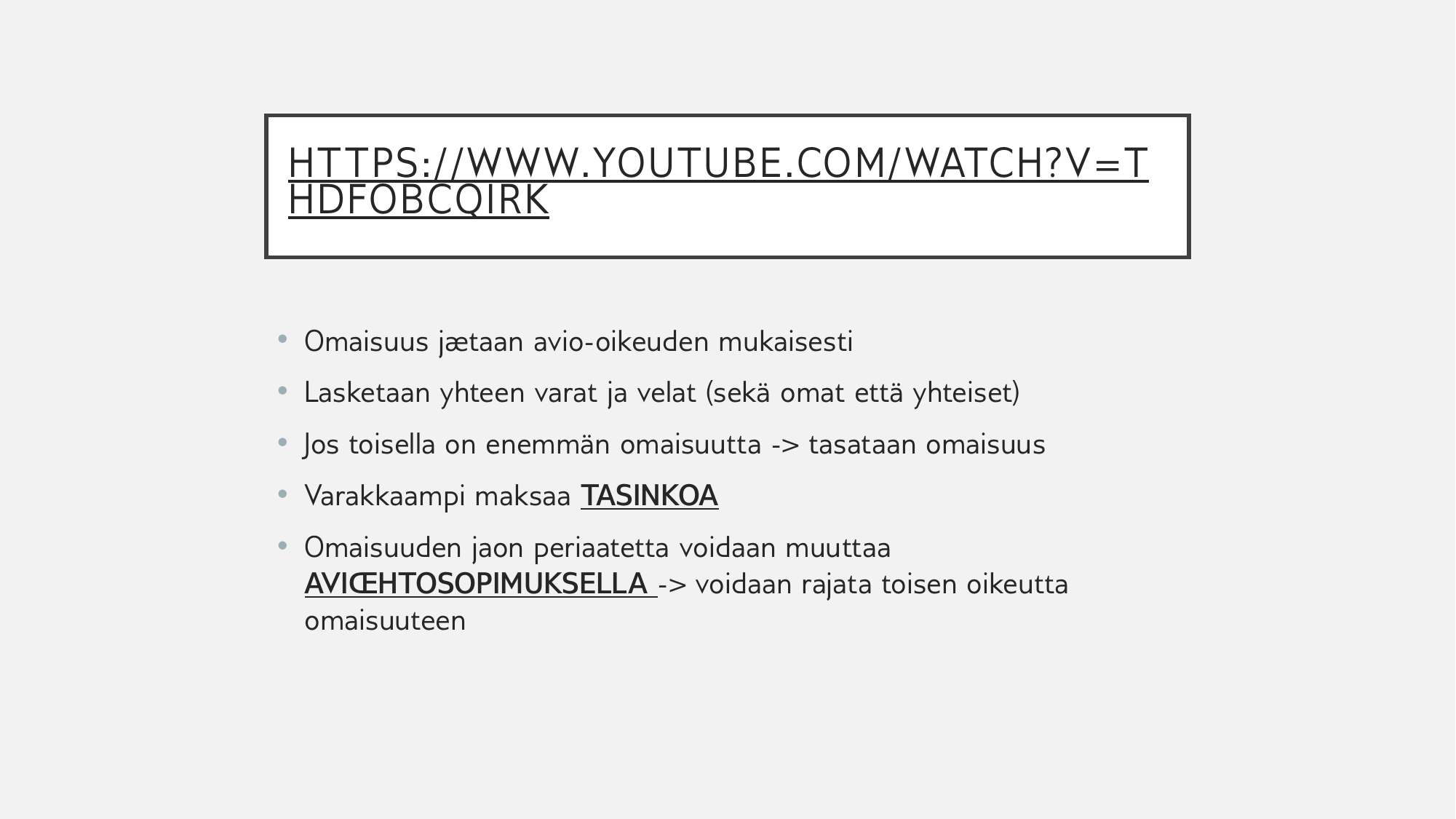

# https://www.youtube.com/watch?v=tHDFObcqiRk
Omaisuus jaetaan avio-oikeuden mukaisesti
Lasketaan yhteen varat ja velat (sekä omat että yhteiset)
Jos toisella on enemmän omaisuutta -> tasataan omaisuus
Varakkaampi maksaa TASINKOA
Omaisuuden jaon periaatetta voidaan muuttaa AVIOEHTOSOPIMUKSELLA -> voidaan rajata toisen oikeutta omaisuuteen